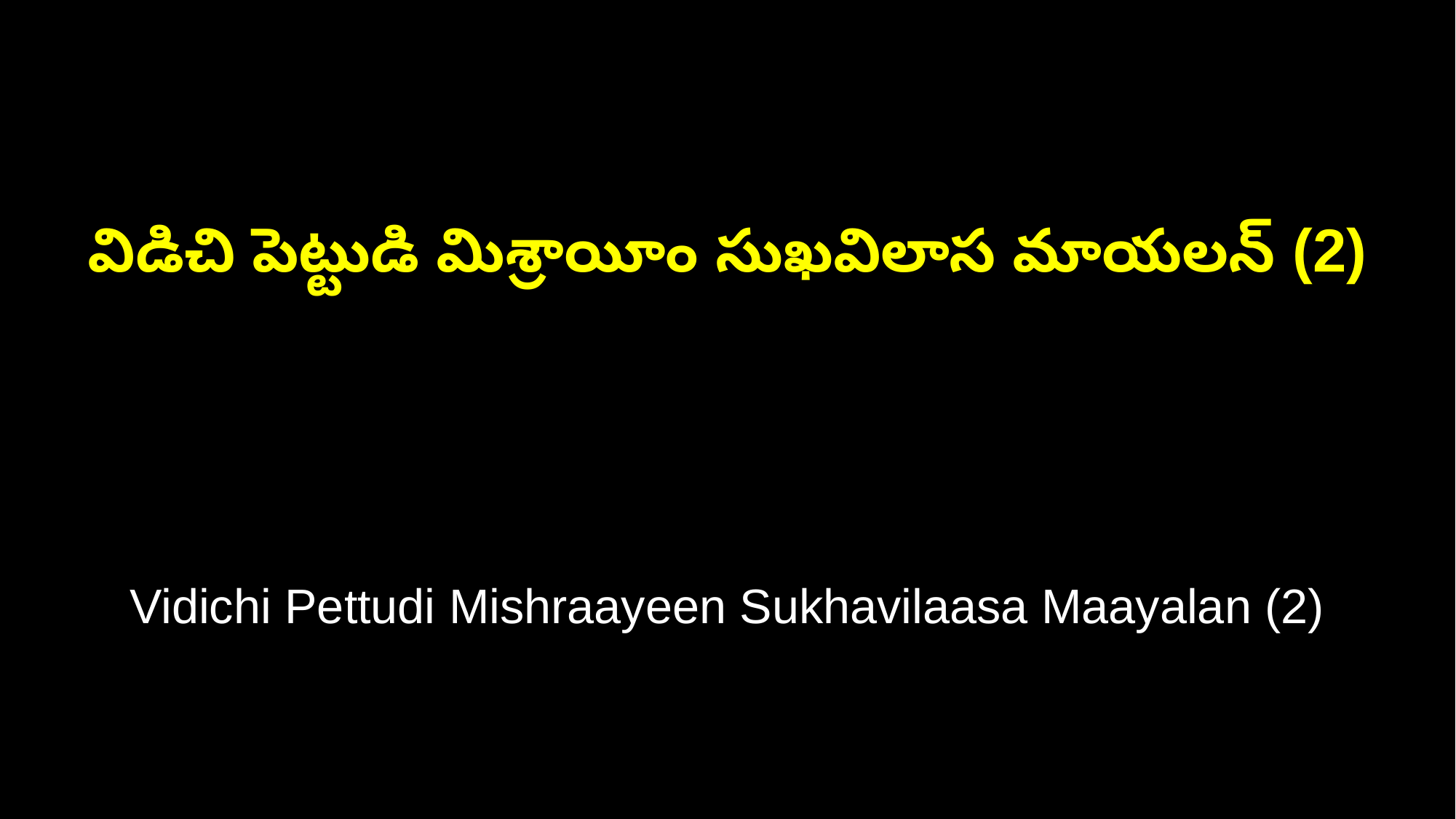

విడిచి పెట్టుడి మిశ్రాయీం సుఖవిలాస మాయలన్ (2)
Vidichi Pettudi Mishraayeen Sukhavilaasa Maayalan (2)